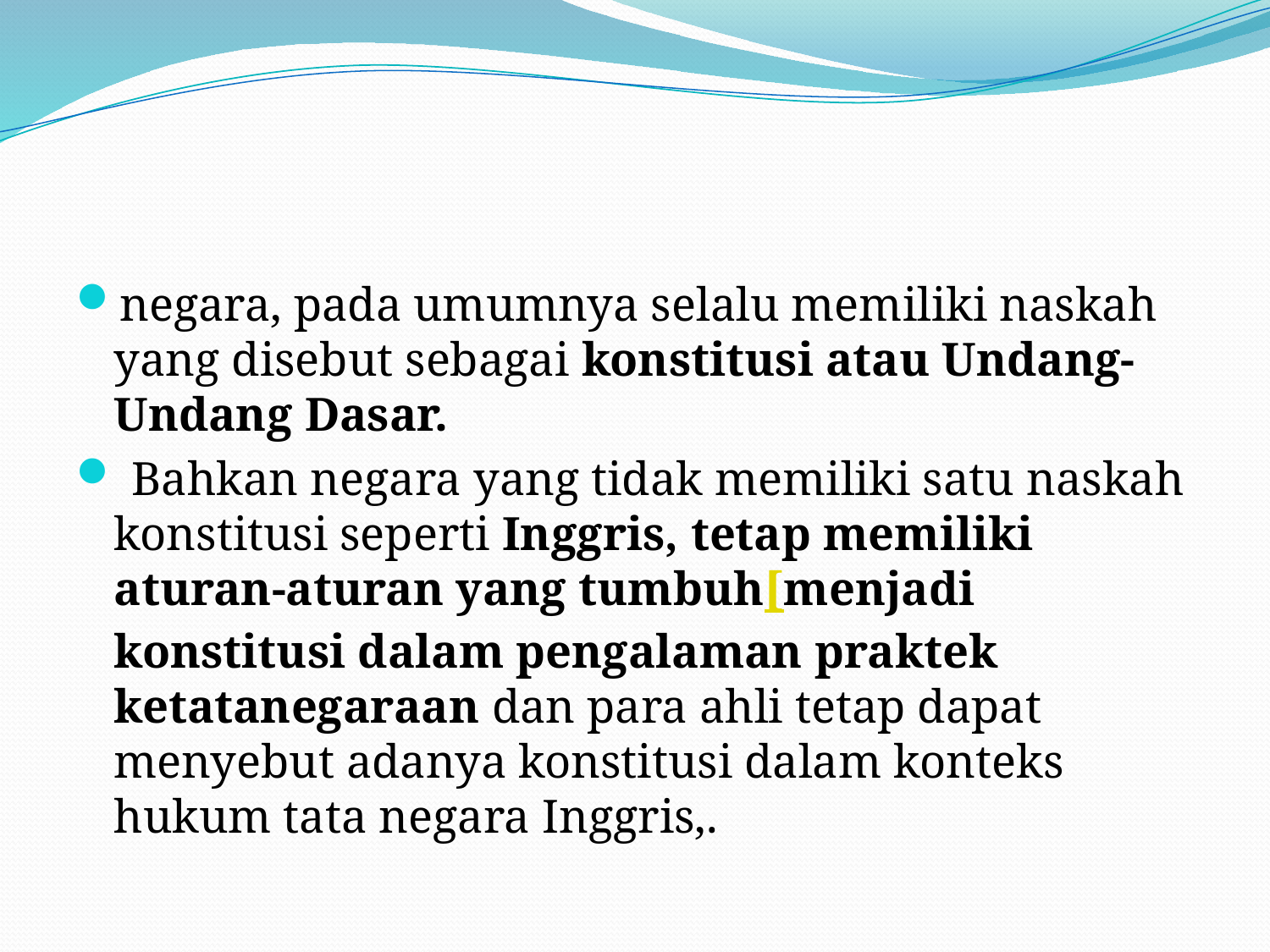

#
negara, pada umumnya selalu memiliki naskah yang disebut sebagai konstitusi atau Undang-Undang Dasar.
 Bahkan negara yang tidak memiliki satu naskah konstitusi seperti Inggris, tetap memiliki aturan-aturan yang tumbuh[menjadi konstitusi dalam pengalaman praktek ketatanegaraan dan para ahli tetap dapat menyebut adanya konstitusi dalam konteks hukum tata negara Inggris,.